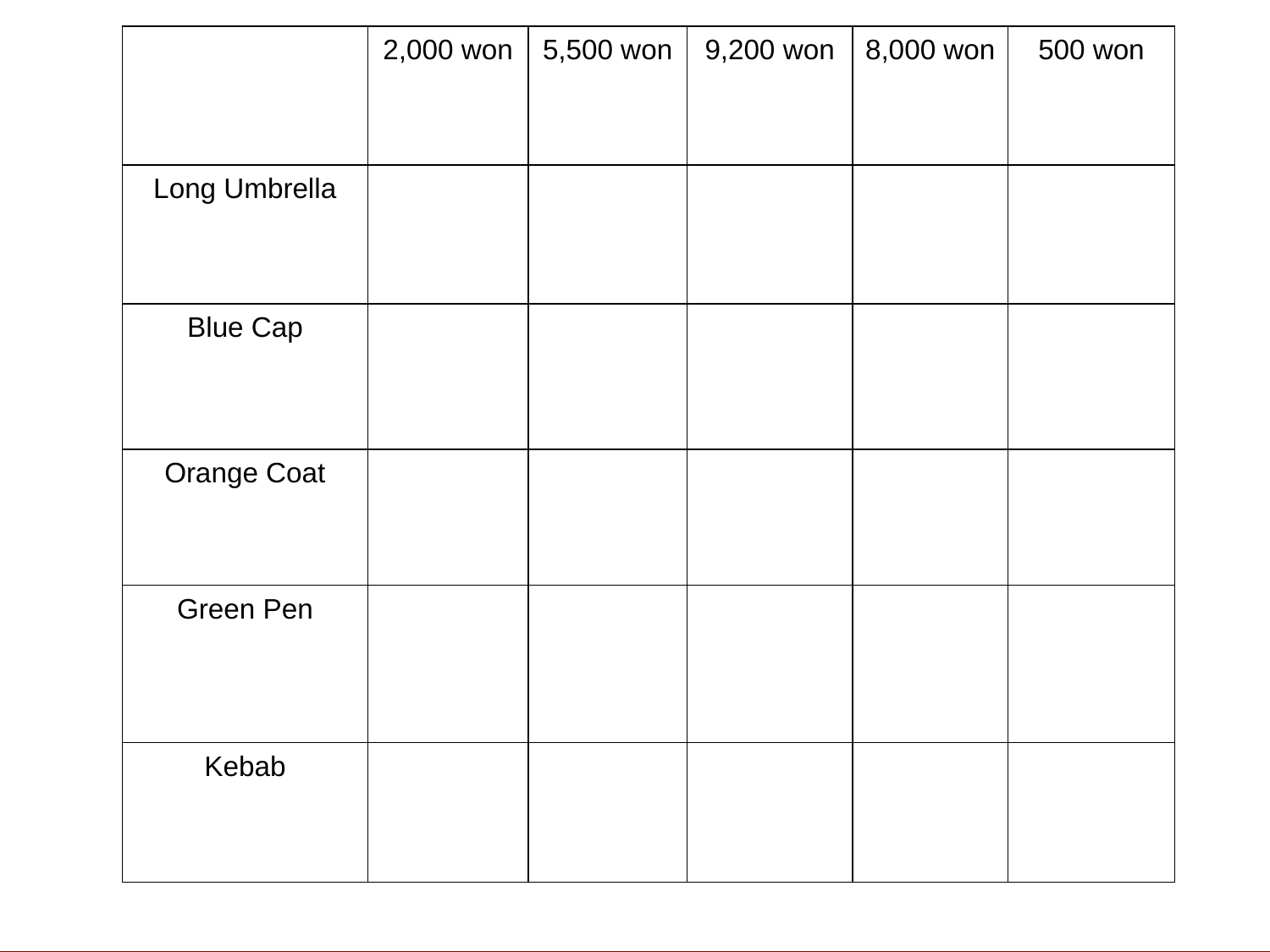

|  | 2,000 won | 5,500 won | 9,200 won | 8,000 won | 500 won |
| --- | --- | --- | --- | --- | --- |
| Long Umbrella |  |  |  |  |  |
| Blue Cap |  |  |  |  |  |
| Orange Coat |  |  |  |  |  |
| Green Pen |  |  |  |  |  |
| Kebab |  |  |  |  |  |